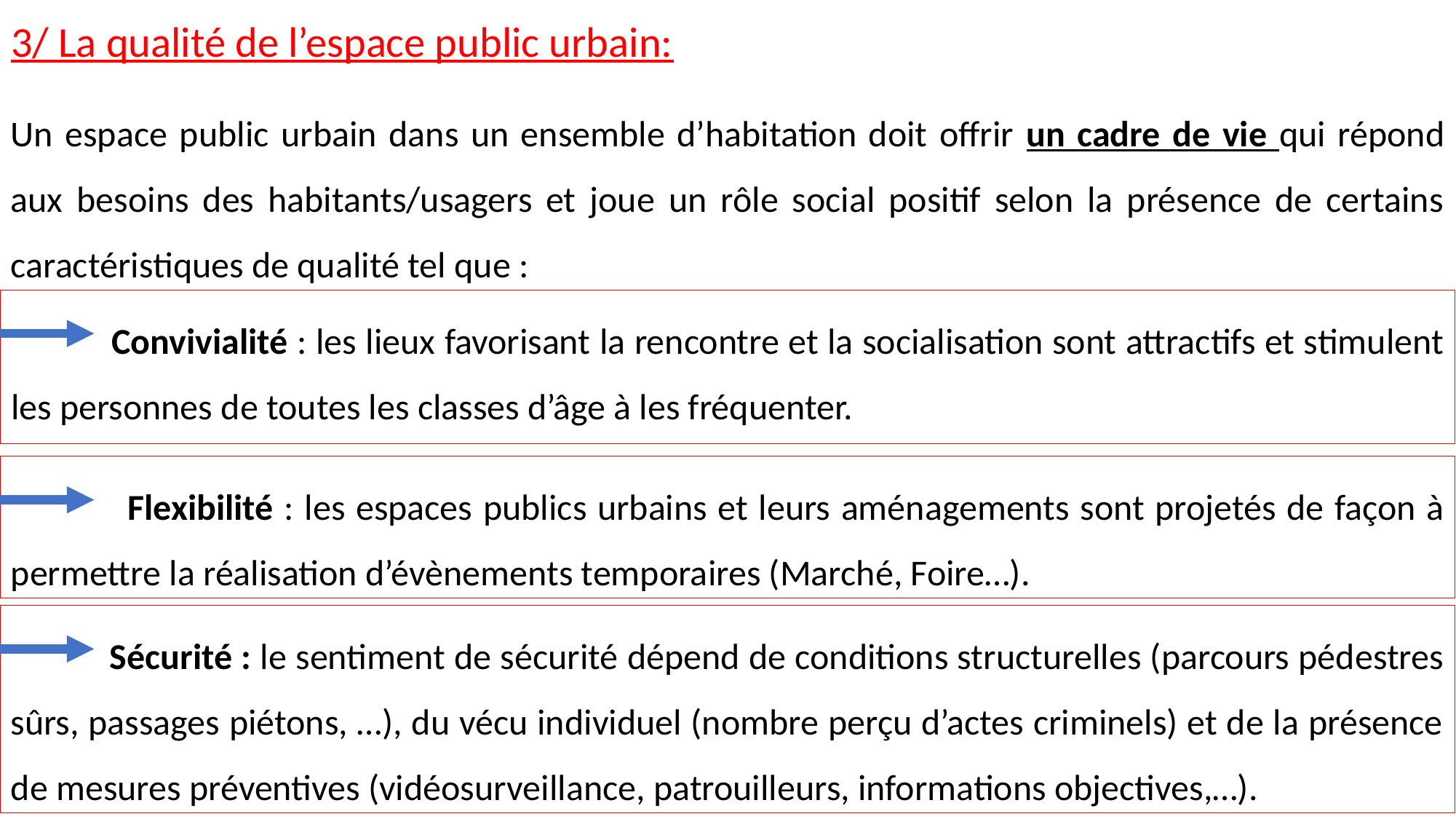

# 3/ La qualité de l’espace public urbain:
Un espace public urbain dans un ensemble d’habitation doit offrir un cadre de vie qui répond aux besoins des habitants/usagers et joue un rôle social positif selon la présence de certains caractéristiques de qualité tel que :
           Convivialité : les lieux favorisant la rencontre et la socialisation sont attractifs et stimulent les personnes de toutes les classes d’âge à les fréquenter.
           Flexibilité : les espaces publics urbains et leurs aménagements sont projetés de façon à permettre la réalisation d’évènements temporaires (Marché, Foire…).
           Sécurité : le sentiment de sécurité dépend de conditions structurelles (parcours pédestres sûrs, passages piétons, …), du vécu individuel (nombre perçu d’actes criminels) et de la présence de mesures préventives (vidéosurveillance, patrouilleurs, informations objectives,…).